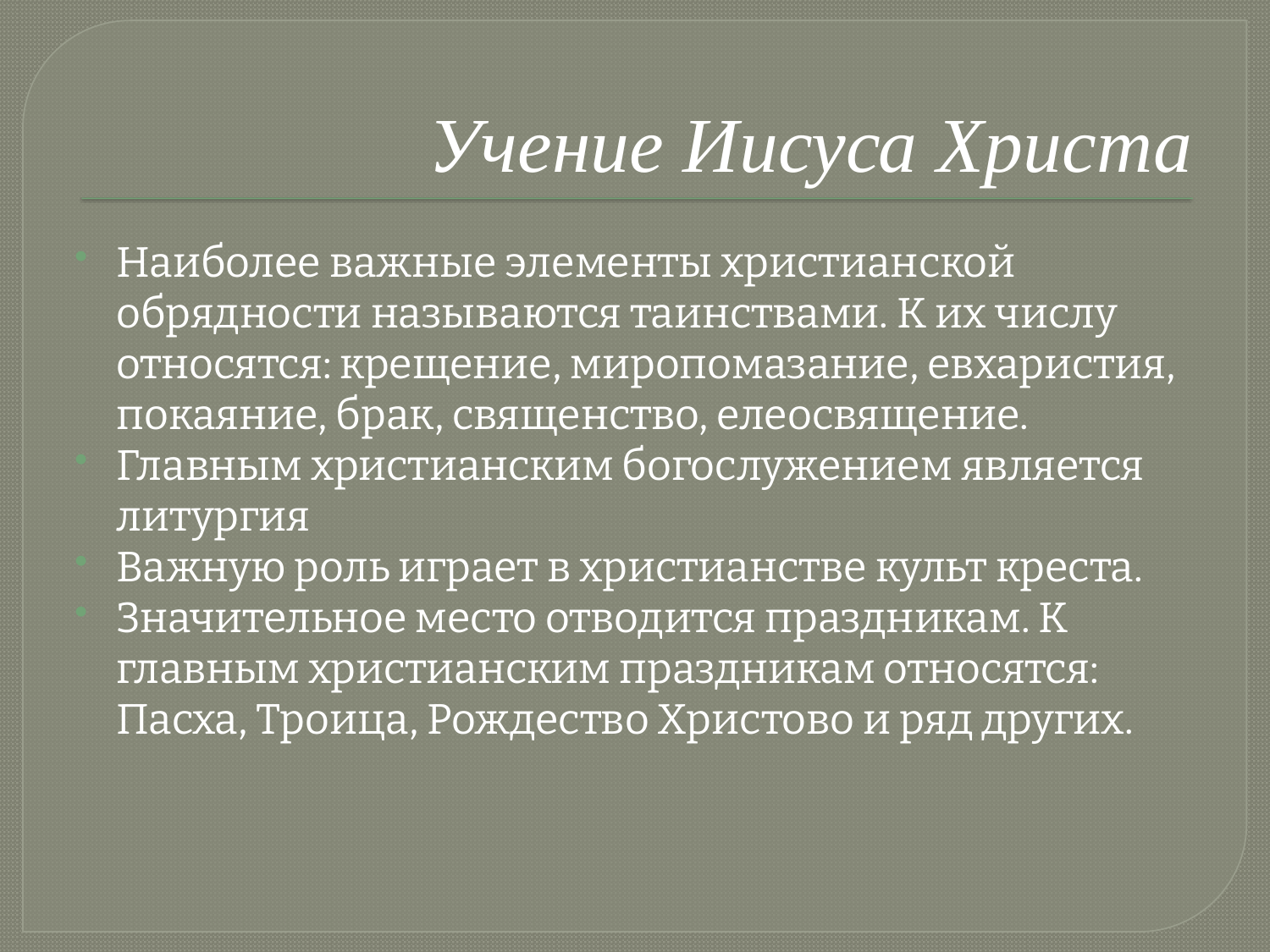

# Учение Иисуса Христа
Наиболее важные элементы христианской обрядности называются таинствами. К их числу относятся: крещение, миропомазание, евхаристия, покаяние, брак, священство, елеосвящение.
Главным христианским богослужением является литургия
Важную роль играет в христианстве культ креста.
Значительное место отводится праздникам. К главным христианским праздникам относятся: Пасха, Троица, Рождество Христово и ряд других.